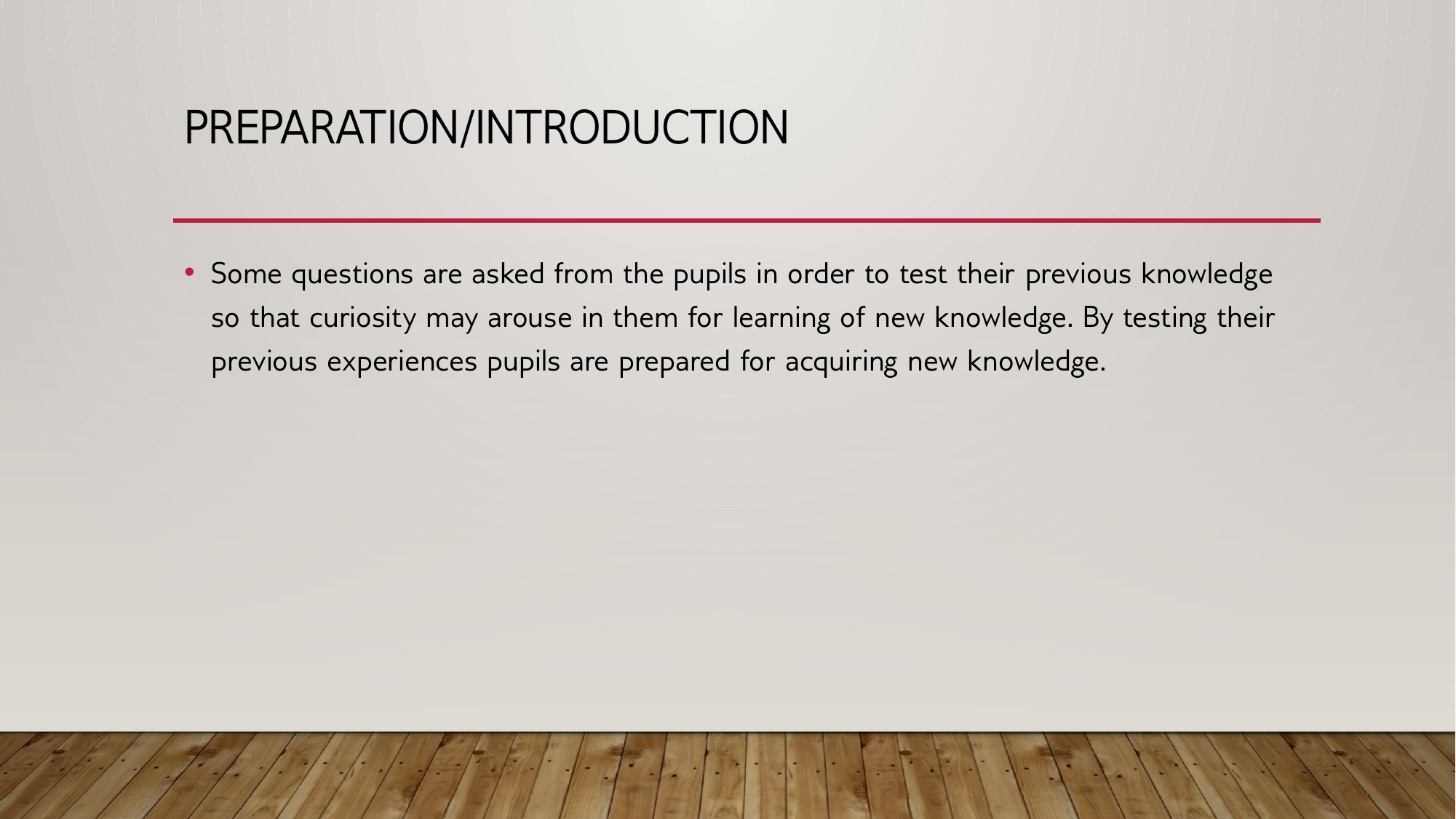

# Preparation/Introduction
Some questions are asked from the pupils in order to test their previous knowledge so that curiosity may arouse in them for learning of new knowledge. By testing their previous experiences pupils are prepared for acquiring new knowledge.